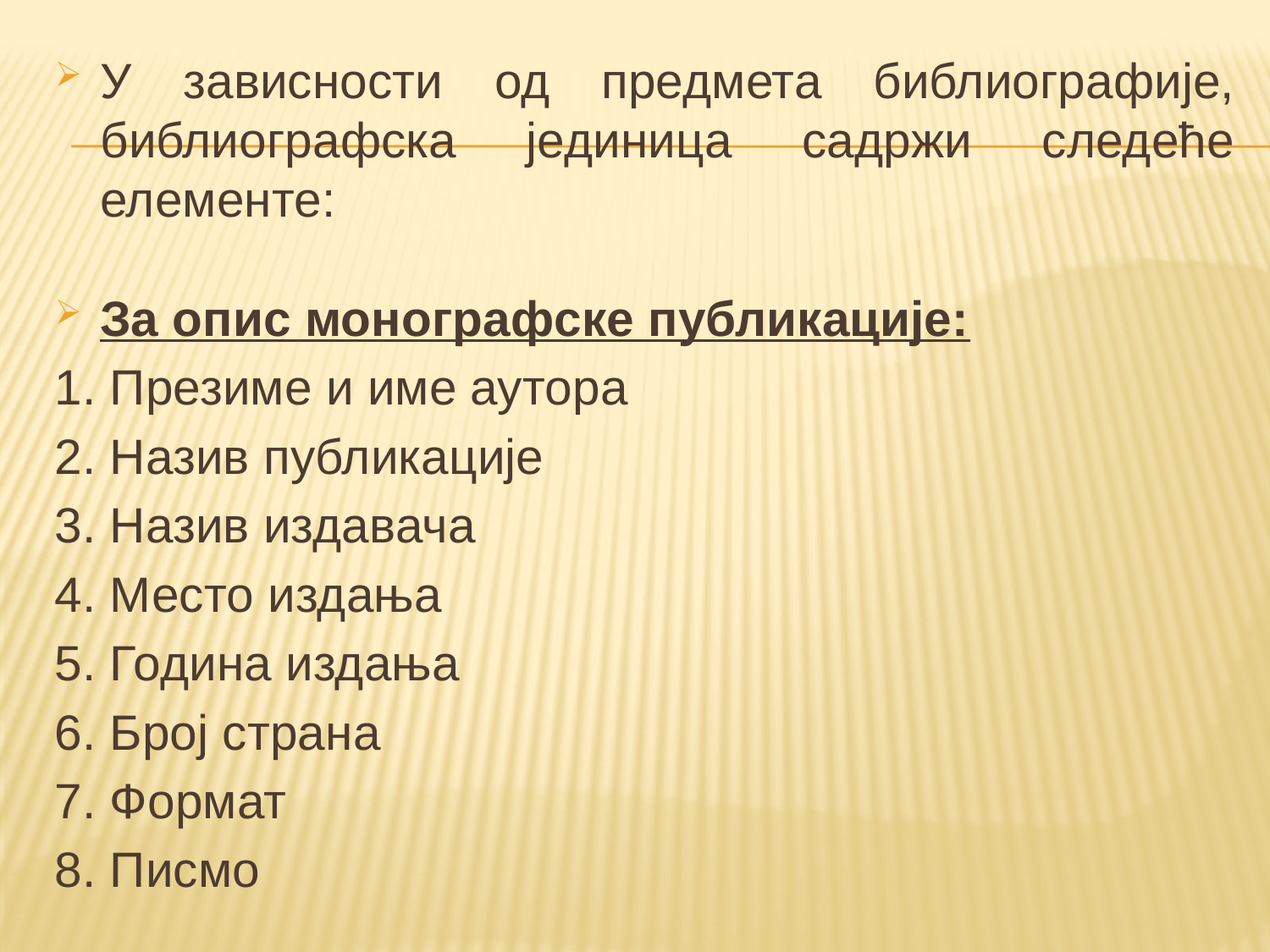

У зависности од предмета библиографије, библиографска јединица садржи следеће елементе:

За опис монографске публикације:
1. Презиме и име аутора
2. Назив публикације
3. Назив издавача
4. Место издања
5. Година издања
6. Број страна
7. Формат
8. Писмо